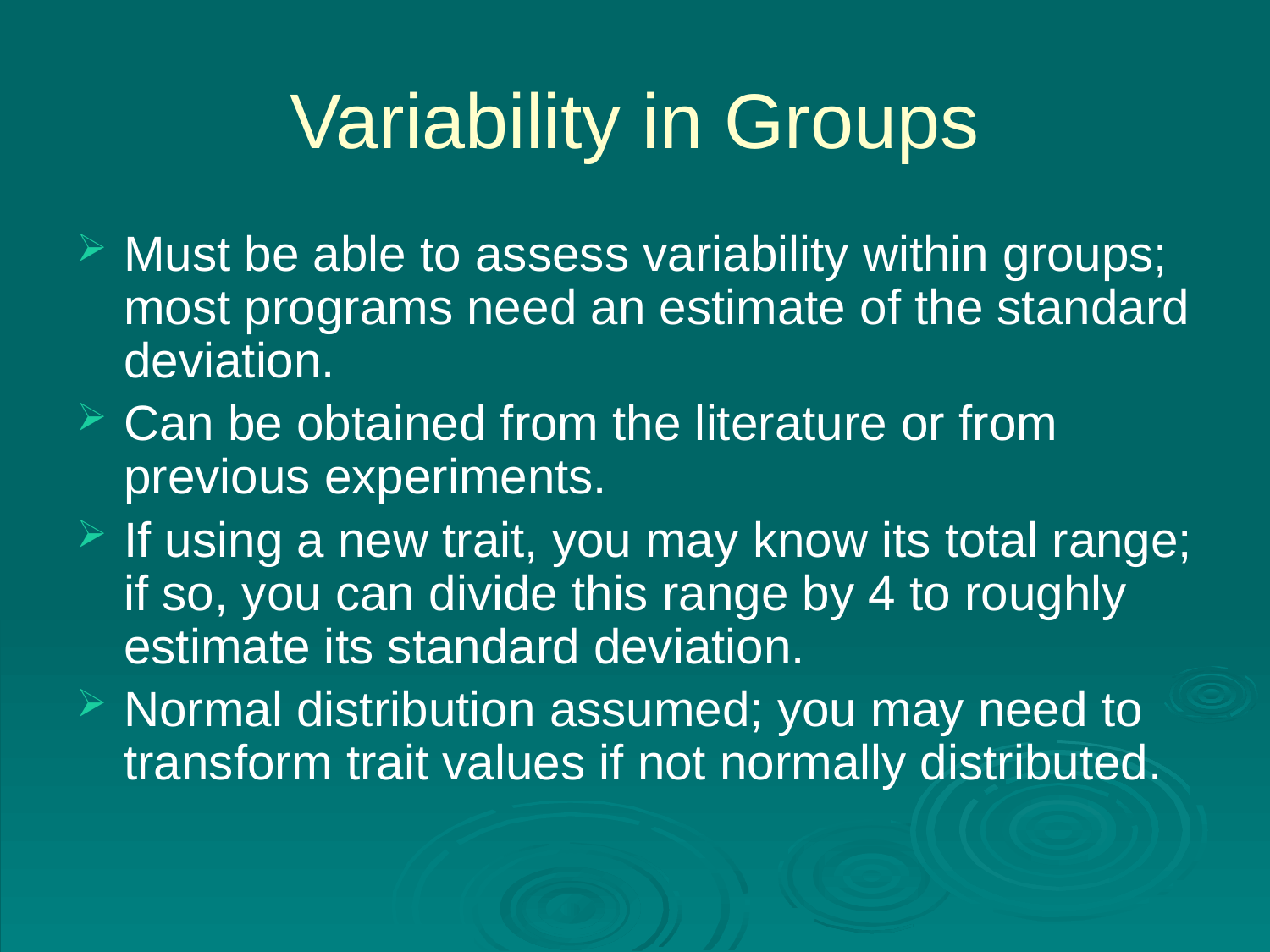

# Variability in Groups
Must be able to assess variability within groups; most programs need an estimate of the standard deviation.
Can be obtained from the literature or from previous experiments.
If using a new trait, you may know its total range; if so, you can divide this range by 4 to roughly estimate its standard deviation.
Normal distribution assumed; you may need to transform trait values if not normally distributed.